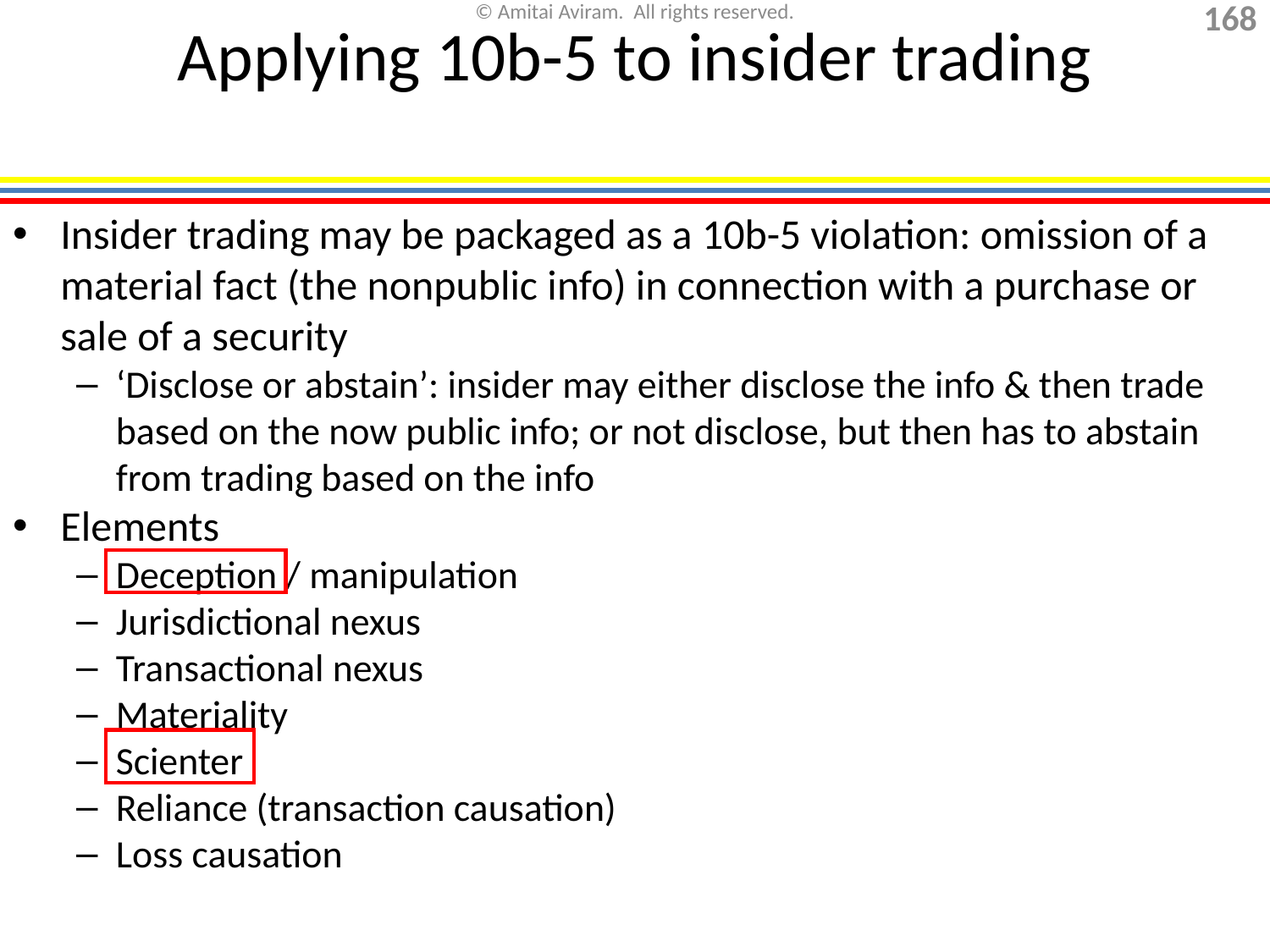

Applying 10b-5 to insider trading
Insider trading may be packaged as a 10b-5 violation: omission of a material fact (the nonpublic info) in connection with a purchase or sale of a security
‘Disclose or abstain’: insider may either disclose the info & then trade based on the now public info; or not disclose, but then has to abstain from trading based on the info
Elements
Deception / manipulation
Jurisdictional nexus
Transactional nexus
Materiality
Scienter
Reliance (transaction causation)
Loss causation